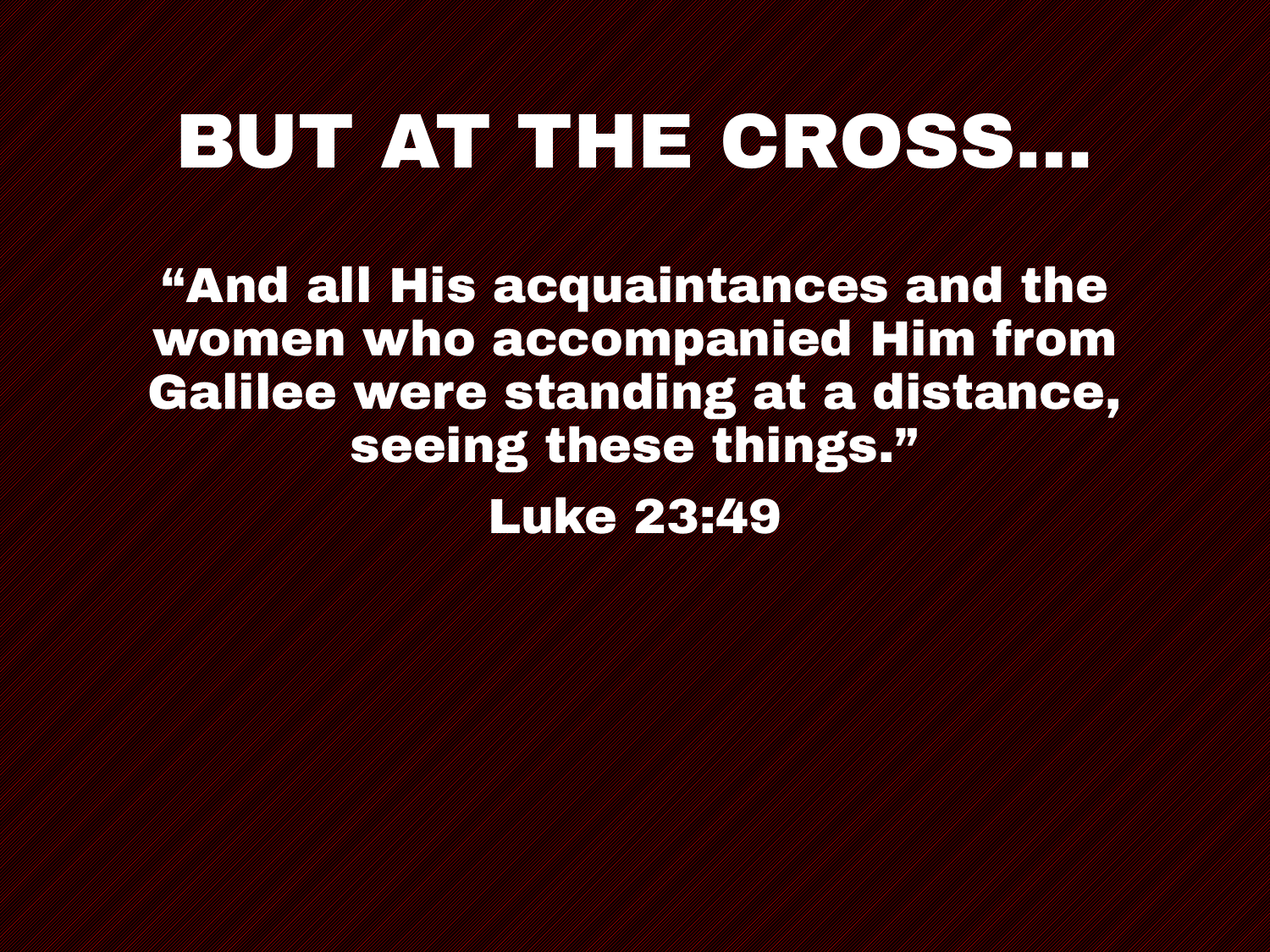

# BUT AT THE CROSS…
“And all His acquaintances and the women who accompanied Him from Galilee were standing at a distance, seeing these things.”
Luke 23:49